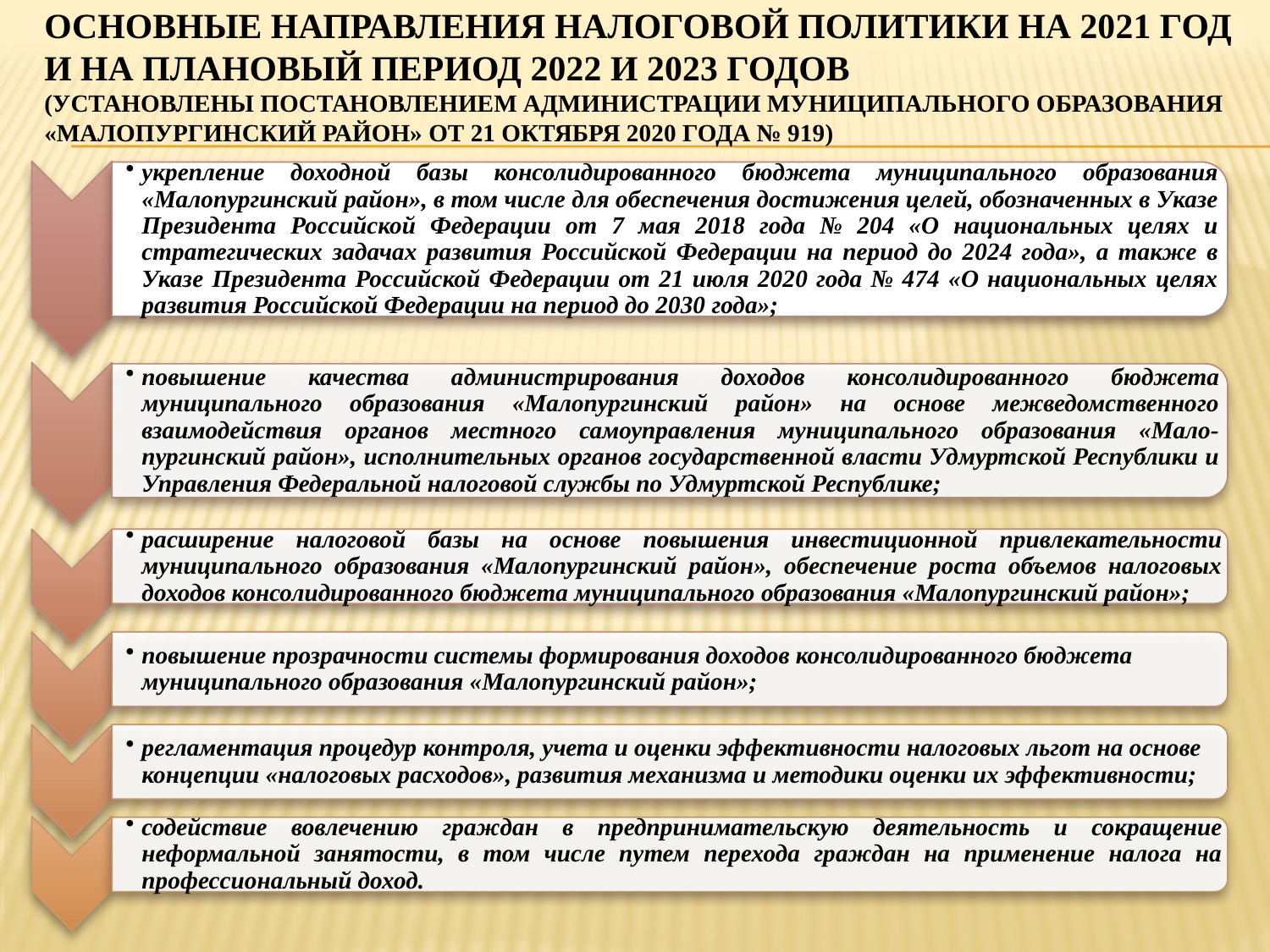

# Основные направления налоговой политики на 2021 год и на плановый период 2022 и 2023 годов (установлены Постановлением Администрации муниципального образования «Малопургинский район» от 21 октября 2020 года № 919)

укрепление доходной базы консолидированного бюджета муниципального образования «Малопургинский район», в том числе для обеспечения достижения целей, обозначенных в Указе Президента Российской Федерации от 7 мая 2018 года № 204 «О национальных целях и стратегических задачах развития Российской Федерации на период до 2024 года», а также в Указе Президента Российской Федерации от 21 июля 2020 года № 474 «О национальных целях развития Российской Федерации на период до 2030 года»;

повышение качества администрирования доходов консолидированного бюджета муниципального образования «Малопургинский район» на основе межведомственного взаимодействия органов местного самоуправления муниципального образования «Мало-пургинский район», исполнительных органов государственной власти Удмуртской Республики и Управления Федеральной налоговой службы по Удмуртской Республике;

расширение налоговой базы на основе повышения инвестиционной привлекательности муниципального образования «Малопургинский район», обеспечение роста объемов налоговых доходов консолидированного бюджета муниципального образования «Малопургинский район»;

повышение прозрачности системы формирования доходов консолидированного бюджета муниципального образования «Малопургинский район»;

регламентация процедур контроля, учета и оценки эффективности налоговых льгот на основе концепции «налоговых расходов», развития механизма и методики оценки их эффективности;

содействие вовлечению граждан в предпринимательскую деятельность и сокращение неформальной занятости, в том числе путем перехода граждан на применение налога на профессиональный доход.